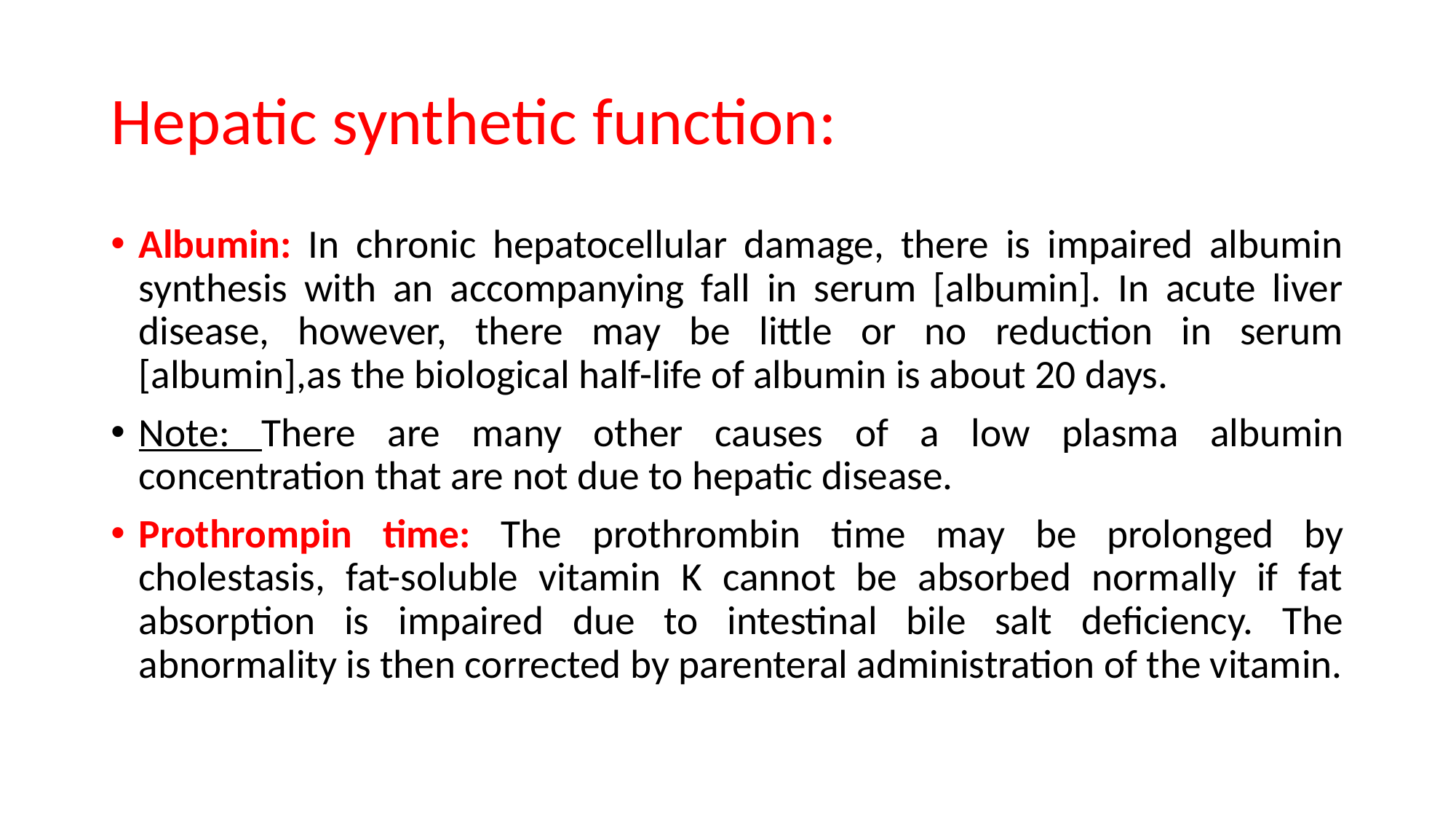

# Hepatic synthetic function:
Albumin: In chronic hepatocellular damage, there is impaired albumin synthesis with an accompanying fall in serum [albumin]. In acute liver disease, however, there may be little or no reduction in serum [albumin],as the biological half-life of albumin is about 20 days.
Note: There are many other causes of a low plasma albumin concentration that are not due to hepatic disease.
Prothrompin time: The prothrombin time may be prolonged by cholestasis, fat-soluble vitamin K cannot be absorbed normally if fat absorption is impaired due to intestinal bile salt deficiency. The abnormality is then corrected by parenteral administration of the vitamin.